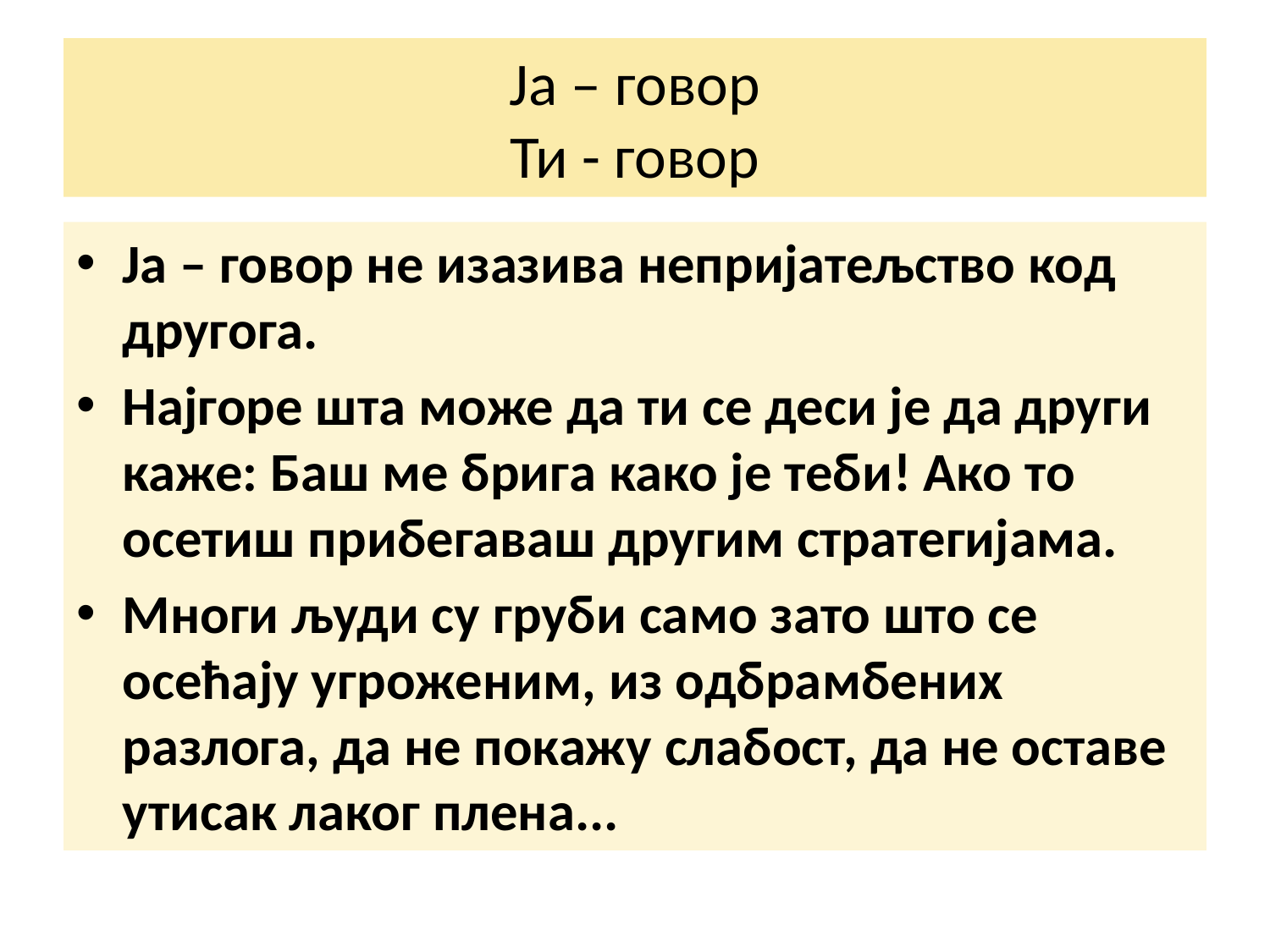

# Ја – говор Ти - говор
Ја – говор не изазива непријатељство код  другога.
Најгоре шта може да ти се деси је да други каже: Баш ме брига како је теби! Ако то осетиш прибегаваш другим стратегијама.
Многи људи су груби само зато што се осећају угроженим, из одбрамбених разлога, да не покажу слабост, да не оставе утисак лаког плена...